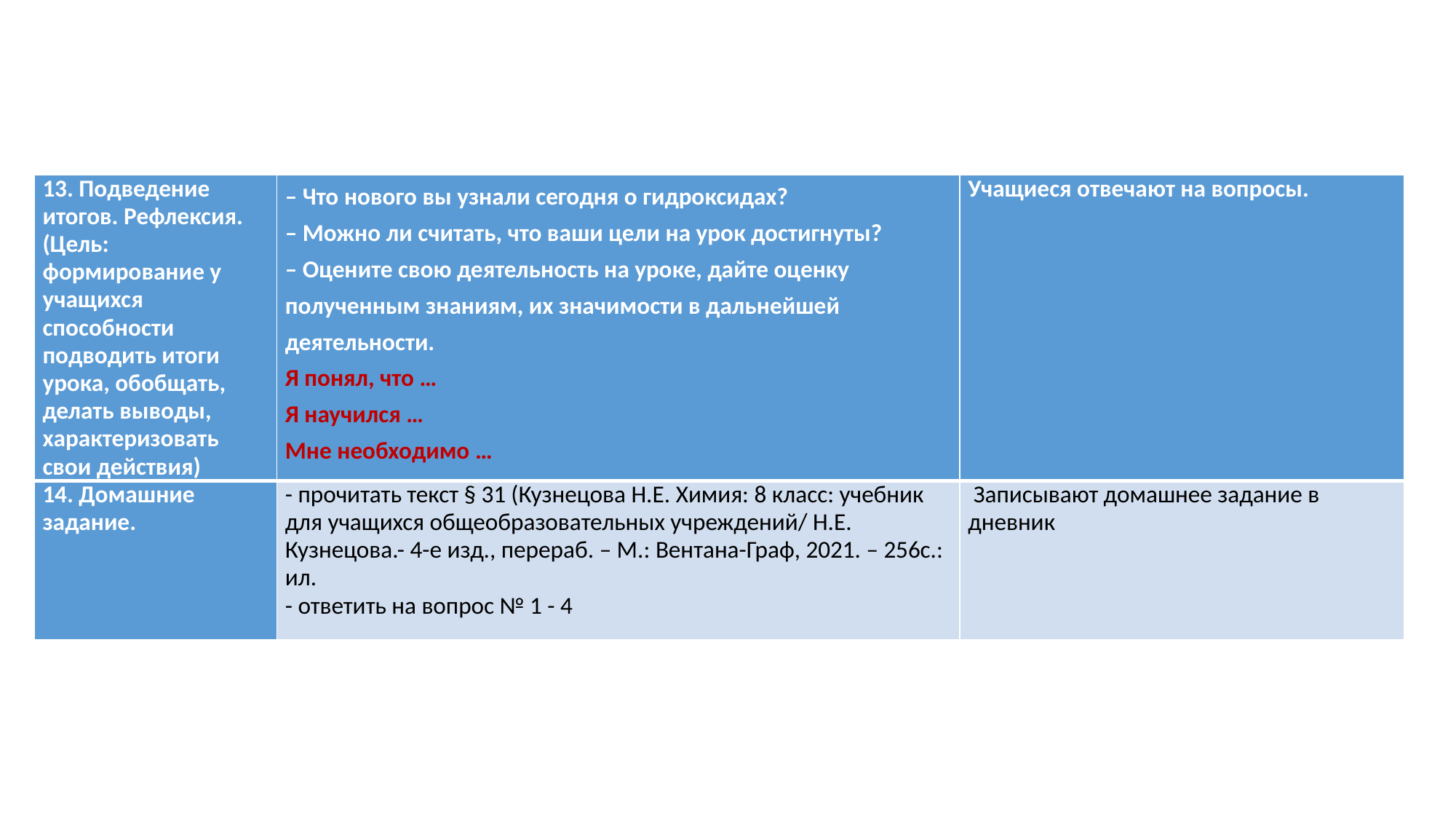

#
| 13. Подведение итогов. Рефлексия.  (Цель: формирование у учащихся способности подводить итоги урока, обобщать, делать выводы, характеризовать свои действия) | – Что нового вы узнали сегодня о гидроксидах? – Можно ли считать, что ваши цели на урок достигнуты? – Оцените свою деятельность на уроке, дайте оценку полученным знаниям, их значимости в дальнейшей деятельности. Я понял, что … Я научился … Мне необходимо … | Учащиеся отвечают на вопросы. |
| --- | --- | --- |
| 14. Домашние задание. | - прочитать текст § 31 (Кузнецова Н.Е. Химия: 8 класс: учебник для учащихся общеобразовательных учреждений/ Н.Е. Кузнецова.- 4-е изд., перераб. – М.: Вентана-Граф, 2021. – 256с.: ил. - ответить на вопрос № 1 - 4 | Записывают домашнее задание в дневник |